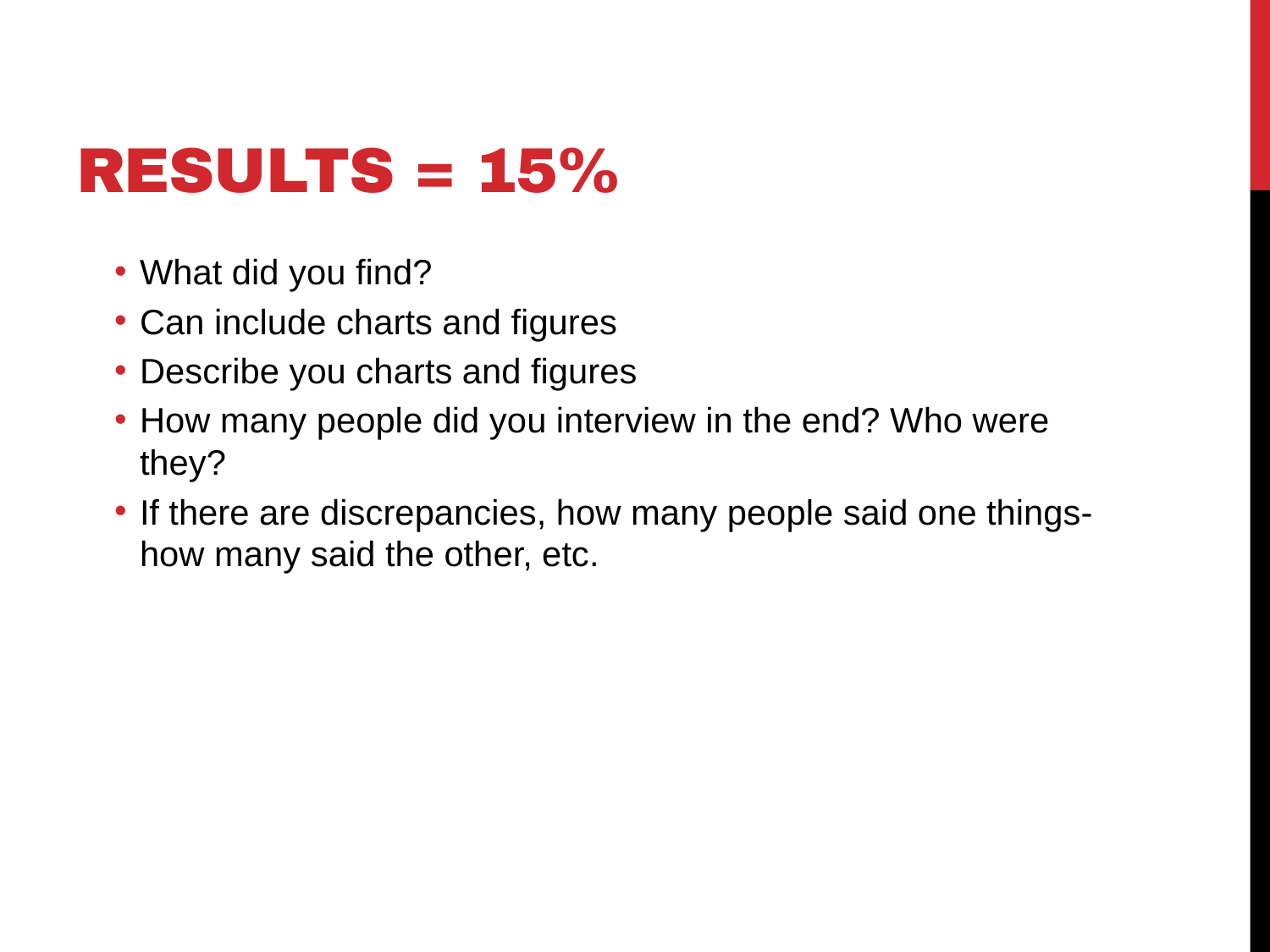

# Results = 15%
What did you find?
Can include charts and figures
Describe you charts and figures
How many people did you interview in the end? Who were they?
If there are discrepancies, how many people said one things- how many said the other, etc.